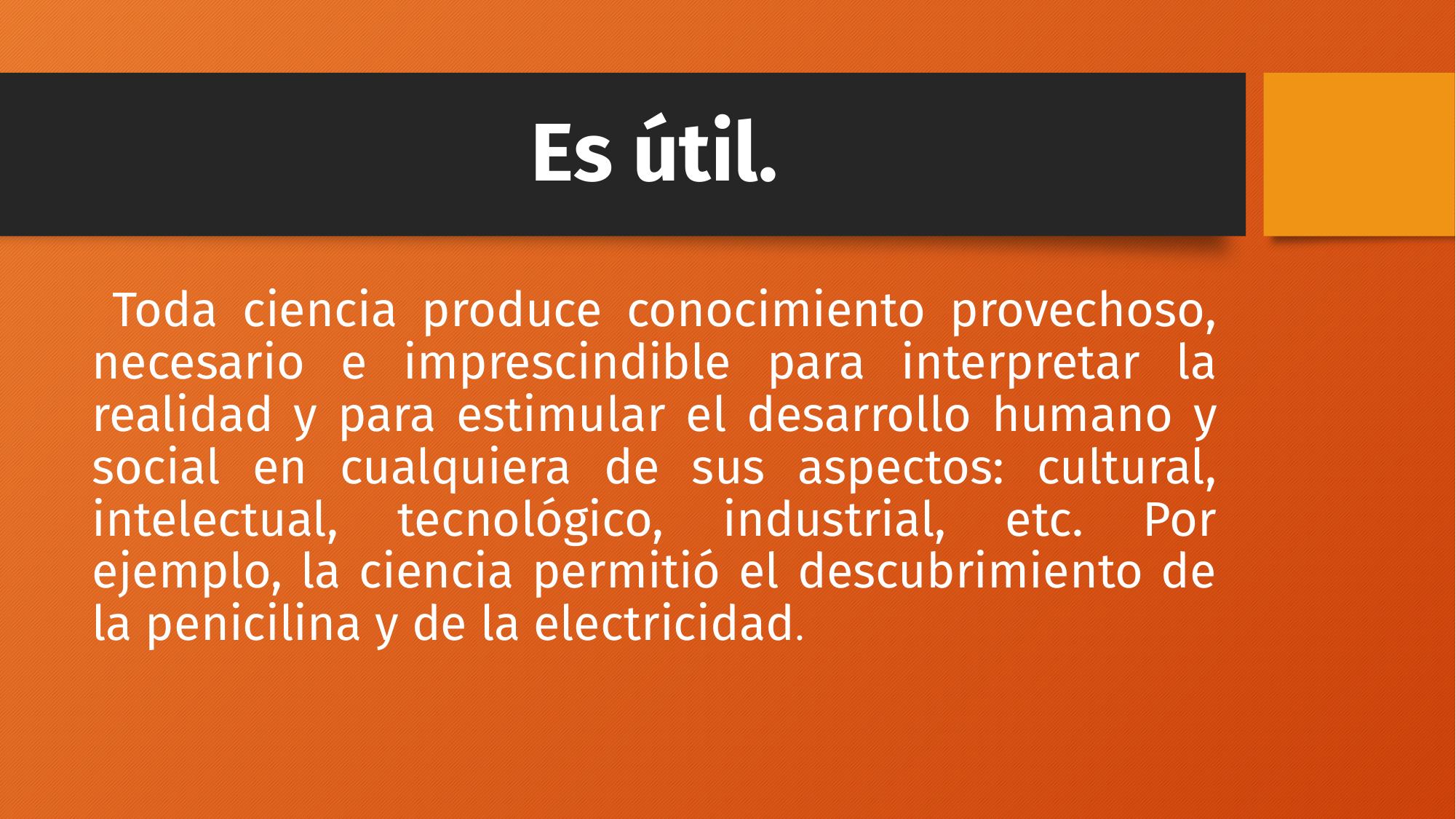

# Es útil.
 Toda ciencia produce conocimiento provechoso, necesario e imprescindible para interpretar la realidad y para estimular el desarrollo humano y social en cualquiera de sus aspectos: cultural, intelectual, tecnológico, industrial, etc. Por ejemplo, la ciencia permitió el descubrimiento de la penicilina y de la electricidad.